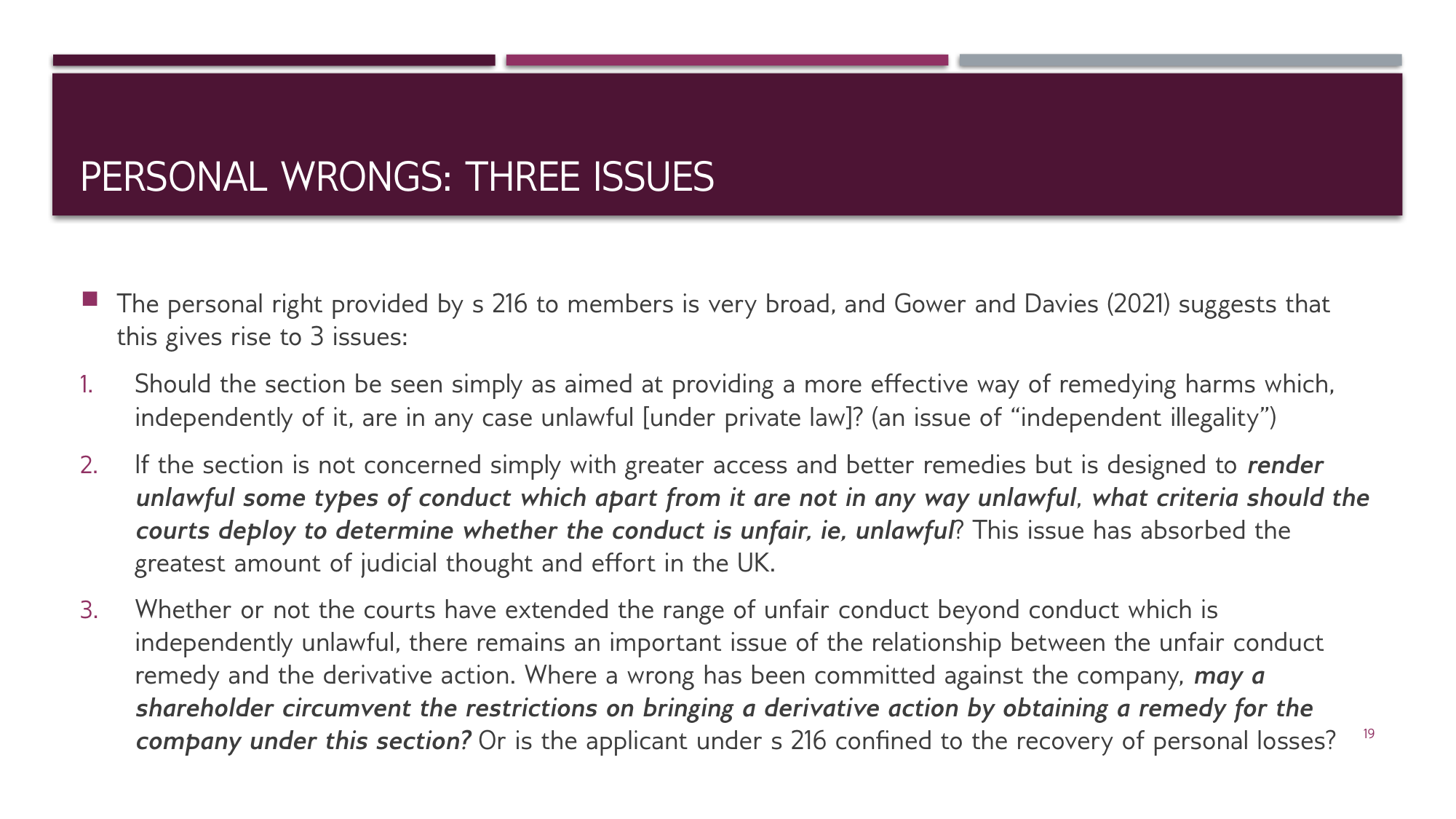

# Personal wrongs: three issues
The personal right provided by s 216 to members is very broad, and Gower and Davies (2021) suggests that this gives rise to 3 issues:
Should the section be seen simply as aimed at providing a more effective way of remedying harms which, independently of it, are in any case unlawful [under private law]? (an issue of “independent illegality”)
If the section is not concerned simply with greater access and better remedies but is designed to render unlawful some types of conduct which apart from it are not in any way unlawful, what criteria should the courts deploy to determine whether the conduct is unfair, ie, unlawful? This issue has absorbed the greatest amount of judicial thought and effort in the UK.
Whether or not the courts have extended the range of unfair conduct beyond conduct which is independently unlawful, there remains an important issue of the relationship between the unfair conduct remedy and the derivative action. Where a wrong has been committed against the company, may a shareholder circumvent the restrictions on bringing a derivative action by obtaining a remedy for the company under this section? Or is the applicant under s 216 confined to the recovery of personal losses?
19